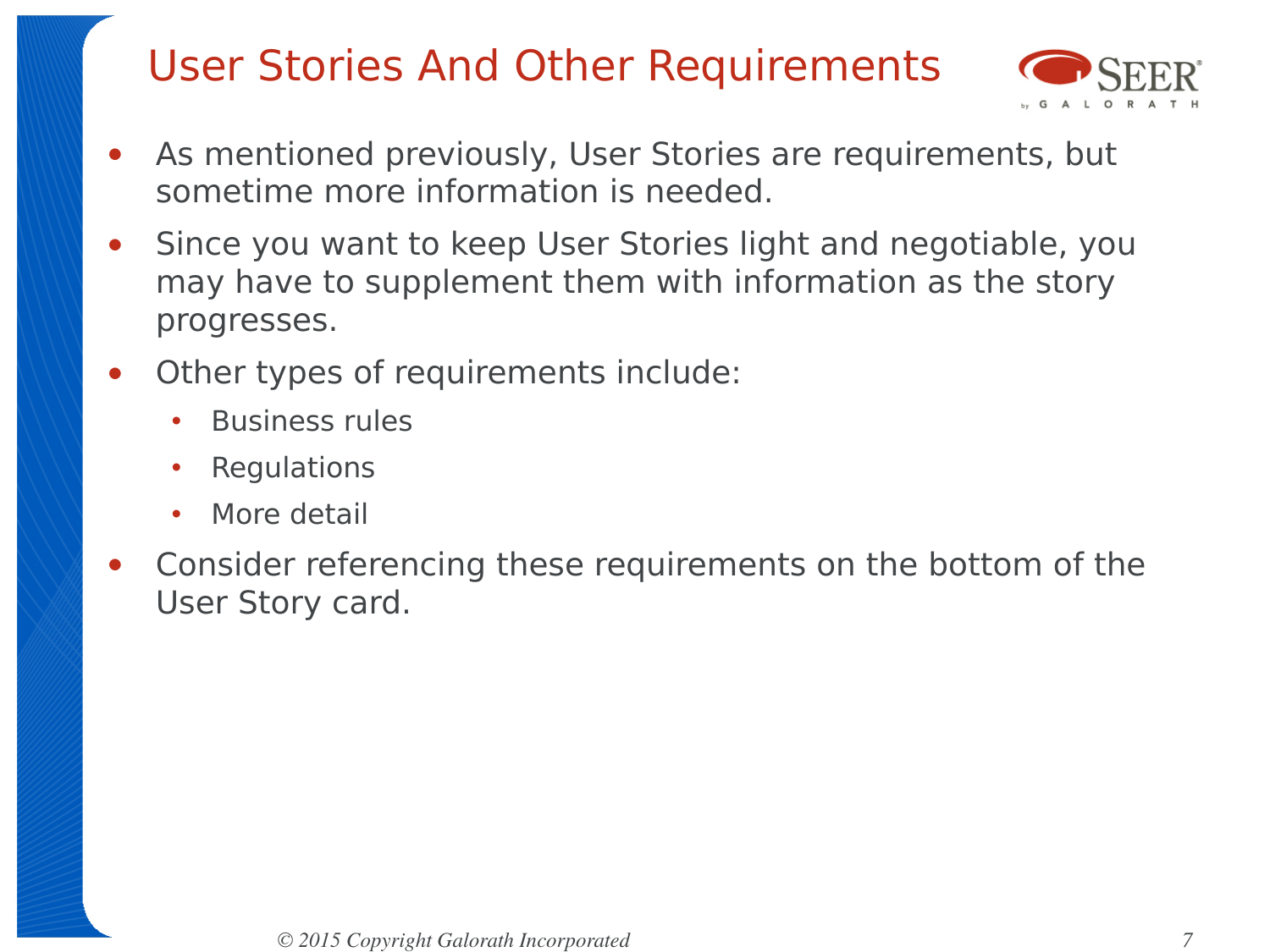

# User Stories And Other Requirements
As mentioned previously, User Stories are requirements, but sometime more information is needed.
Since you want to keep User Stories light and negotiable, you may have to supplement them with information as the story progresses.
Other types of requirements include:
Business rules
Regulations
More detail
Consider referencing these requirements on the bottom of the User Story card.

© 2015 Copyright Galorath Incorporated					   7